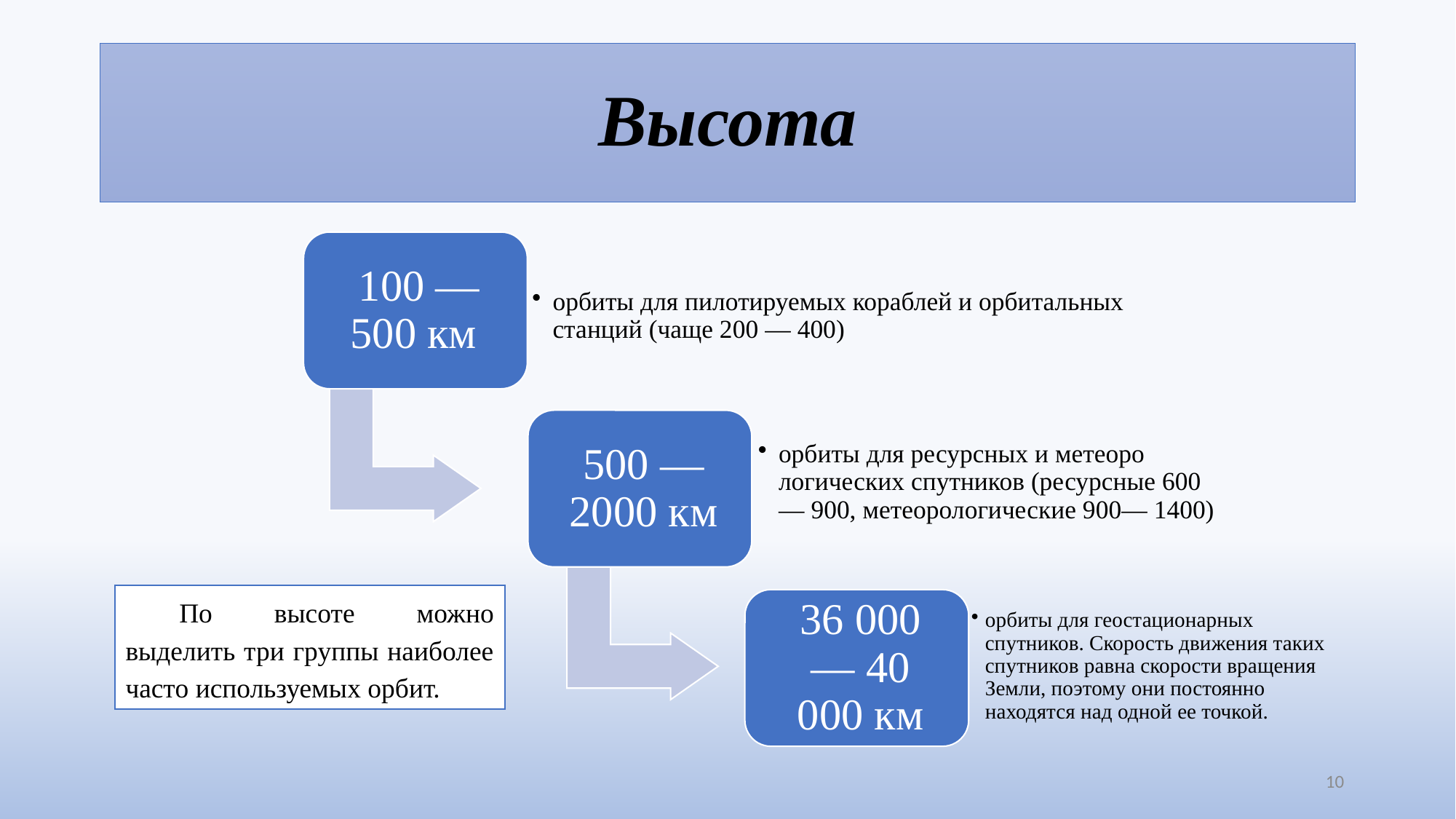

# Высота
100 — 500 км
орбиты для пилотируемых кораблей и орбитальных станций (чаще 200 — 400)
500 — 2000 км
орбиты для ресурсных и метеоро­логических спутников (ресурсные 600 — 900, метеоро­логические 900— 1400)
36 000 — 40 000 км
орбиты для геостационарных спутников. Скорость движения таких спутников равна скорости вращения Земли, поэтому они постоянно находятся над одной ее точкой.
По высоте можно выделить три группы наиболее часто используемых орбит.
10